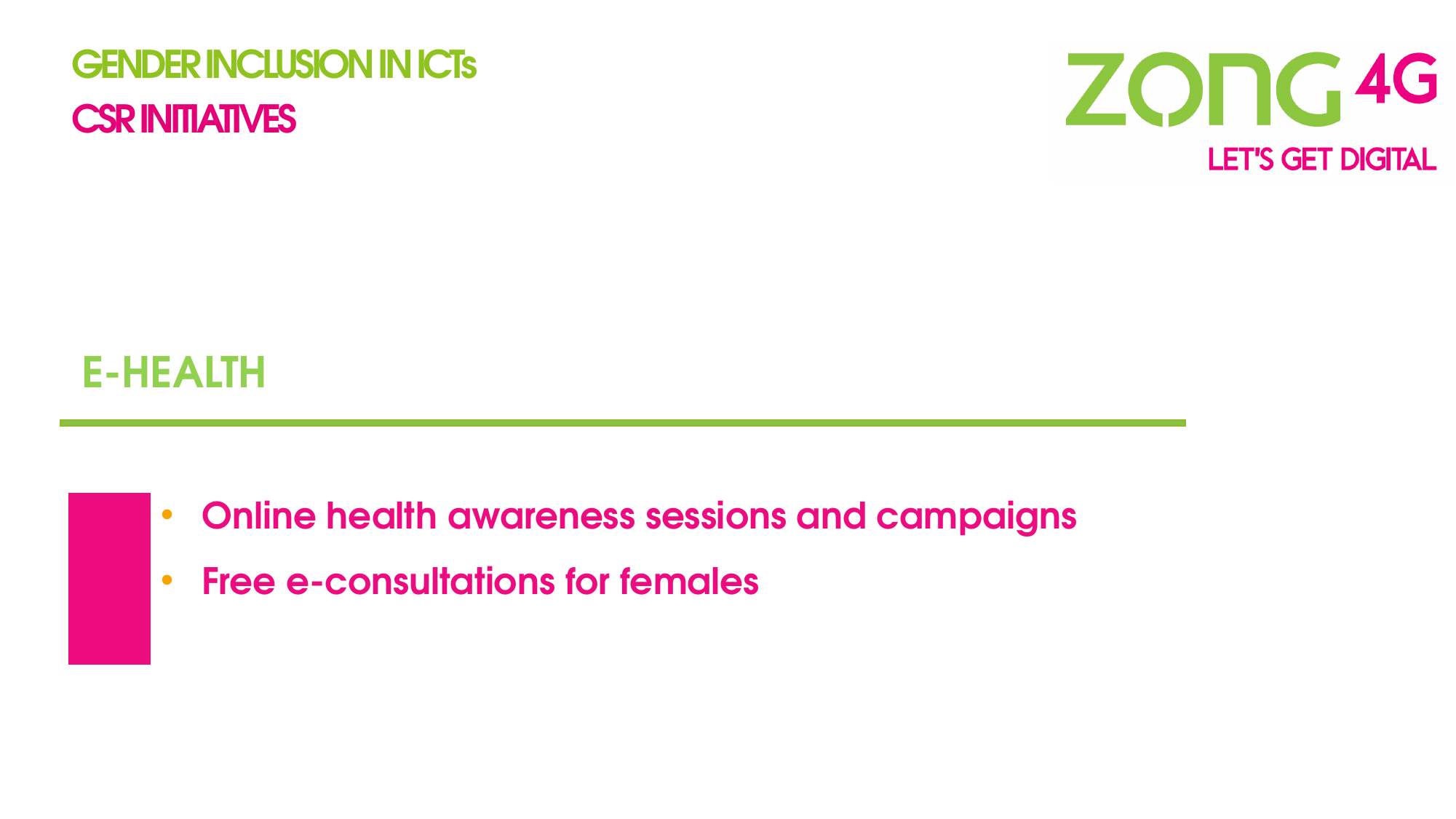

GENDER INCLUSION IN ICTs
CSR INITIATIVES
E-HEALTH

Online health awareness sessions and campaigns
Free e-consultations for females